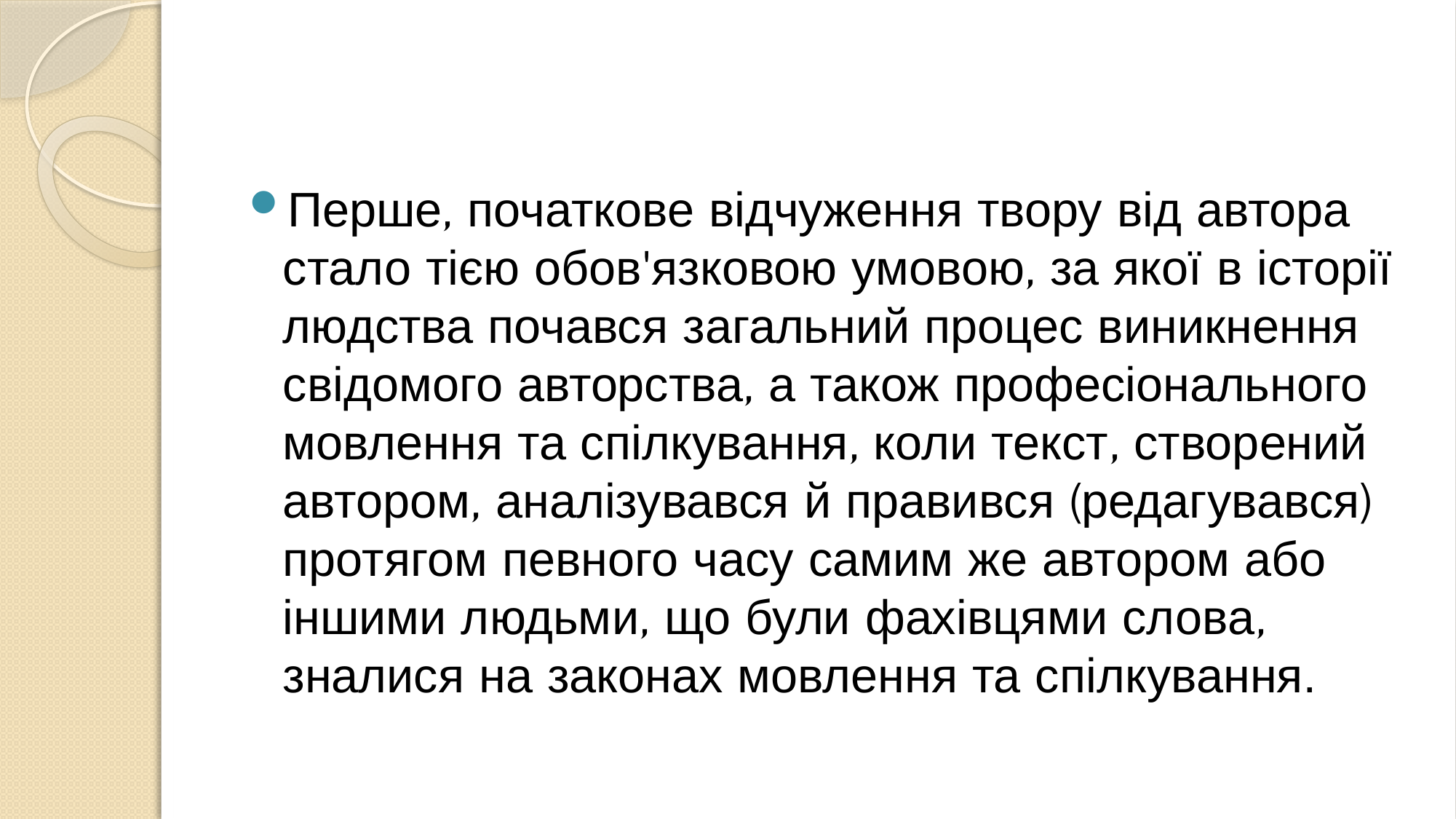

#
Перше, початкове відчуження твору від автора стало тією обов'язковою умовою, за якої в історії людства почався загальний процес виникнення свідомого авторства, а також професіонального мовлення та спілкування, коли текст, створений автором, аналізувався й правився (редагувався) протягом певного часу самим же автором або іншими людьми, що були фахівцями слова, зналися на законах мовлення та спілкування.